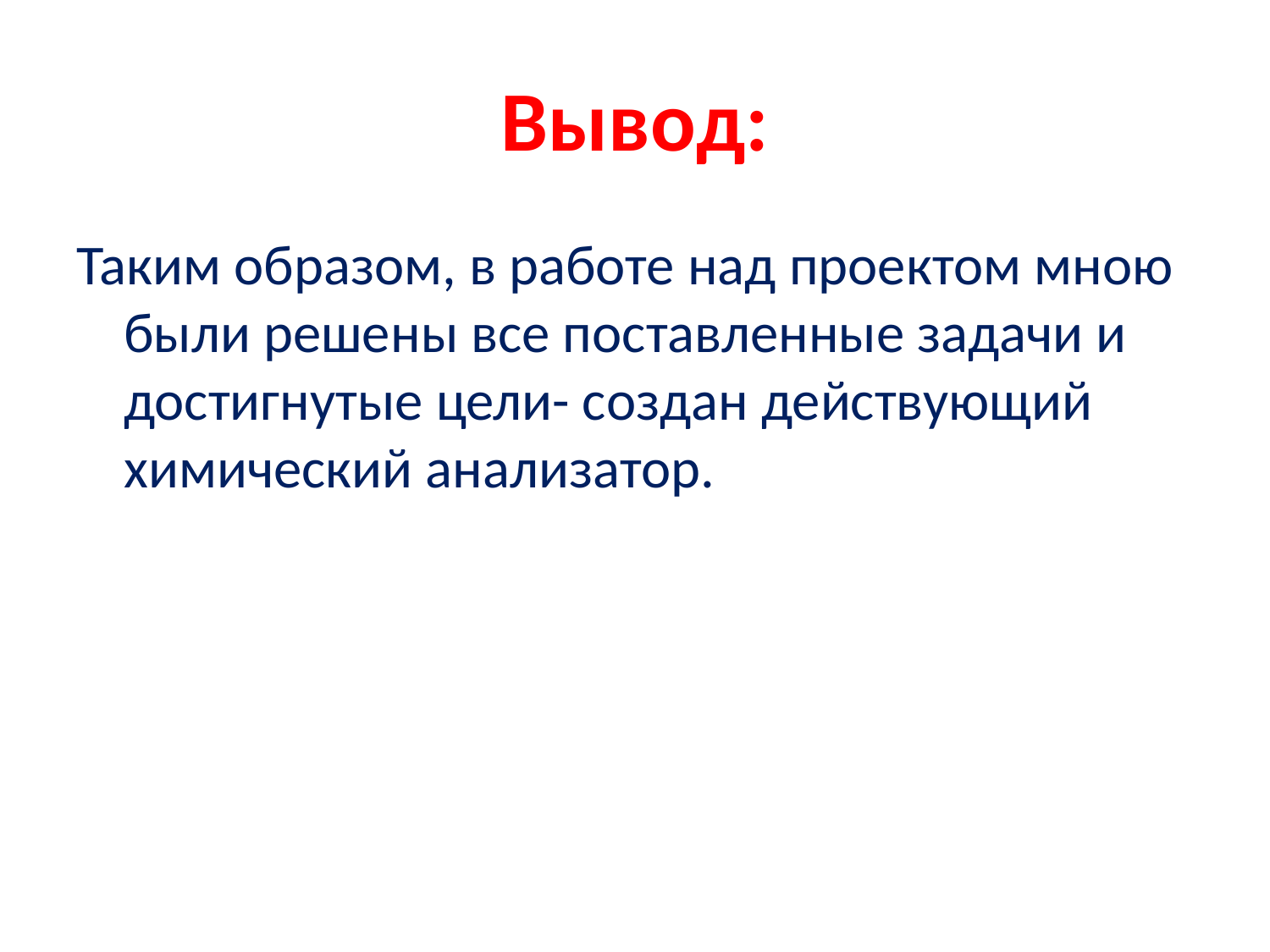

# Вывод:
Таким образом, в работе над проектом мною были решены все поставленные задачи и достигнутые цели- создан действующий химический анализатор.